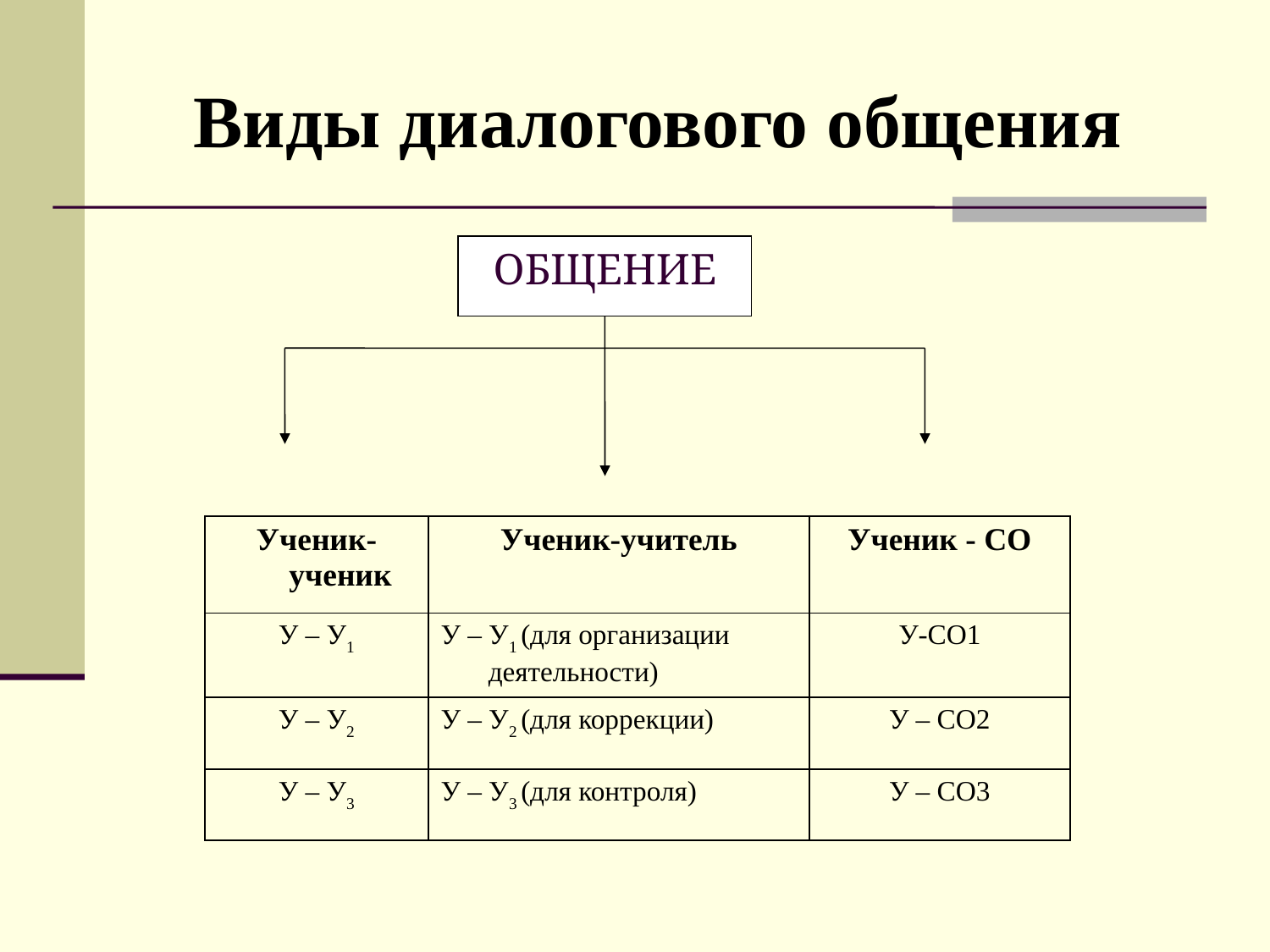

# Виды диалогового общения
ОБЩЕНИЕ

| Ученик-ученик | Ученик-учитель | Ученик - СО |
| --- | --- | --- |
| У – У1 | У – У1 (для организации деятельности) | У-СО1 |
| У – У2 | У – У2 (для коррекции) | У – СО2 |
| У – У3 | У – У3 (для контроля) | У – СО3 |